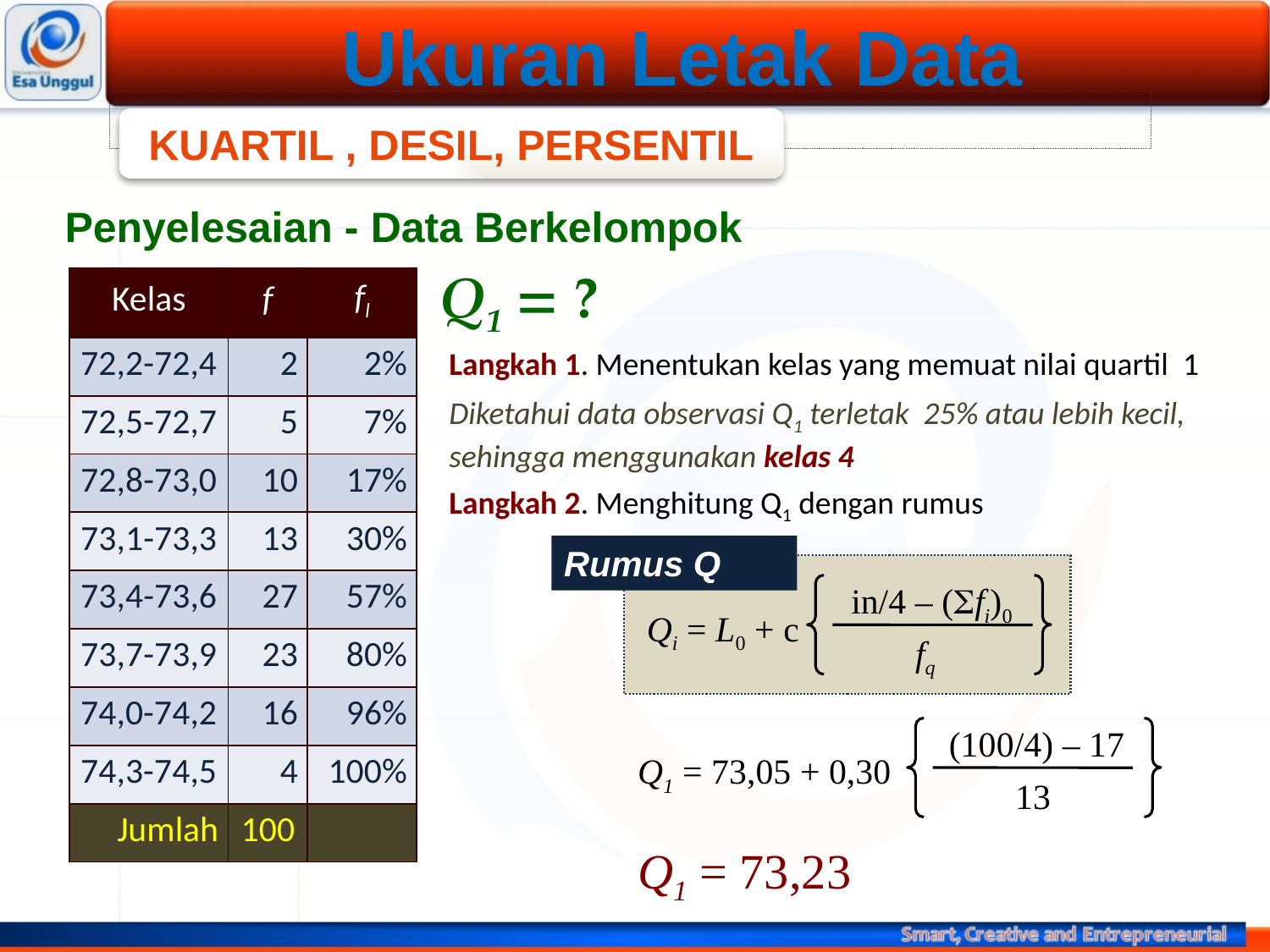

# Ukuran Letak Data

KUARTIL , DESIL, PERSENTIL
Penyelesaian - Data Berkelompok
Q1 = ?
| Kelas | f | fl |
| --- | --- | --- |
| 72,2-72,4 | 2 | 2% |
| 72,5-72,7 | 5 | 7% |
| 72,8-73,0 | 10 | 17% |
| 73,1-73,3 | 13 | 30% |
| 73,4-73,6 | 27 | 57% |
| 73,7-73,9 | 23 | 80% |
| 74,0-74,2 | 16 | 96% |
| 74,3-74,5 | 4 | 100% |
| Jumlah | 100 |  |
Langkah 1. Menentukan kelas yang memuat nilai quartil  1
Diketahui data observasi Q1 terletak  25% atau lebih kecil, sehingga menggunakan kelas 4
Langkah 2. Menghitung Q1 dengan rumus
Rumus Q

in/4 – (Σfi)0

Qi = L0 + c
fq
(100/4) – 17

Q1 = 73,05 + 0,30
13
Q1 = 73,23